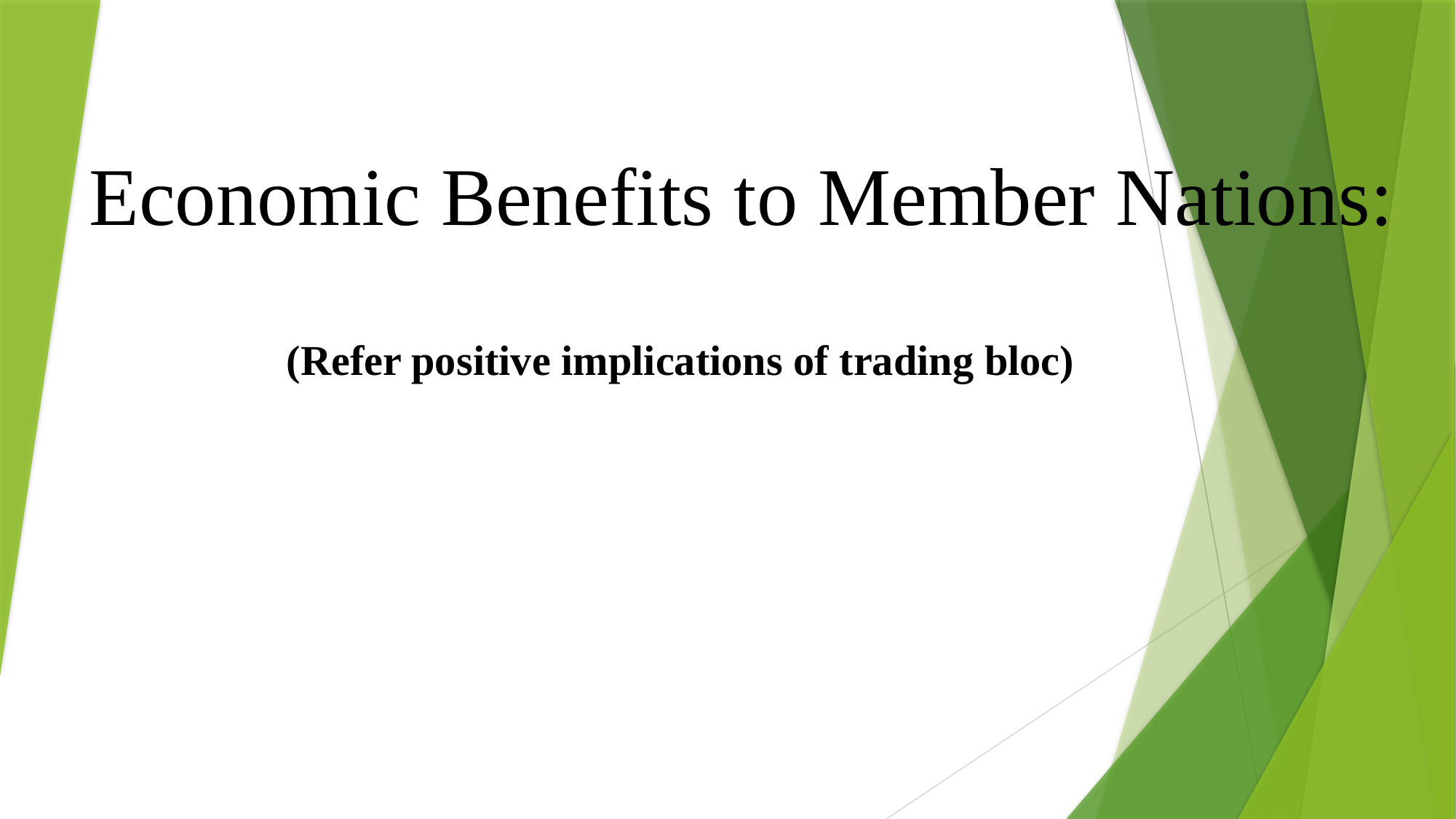

# Economic Benefits to Member Nations:
(Refer positive implications of trading bloc)